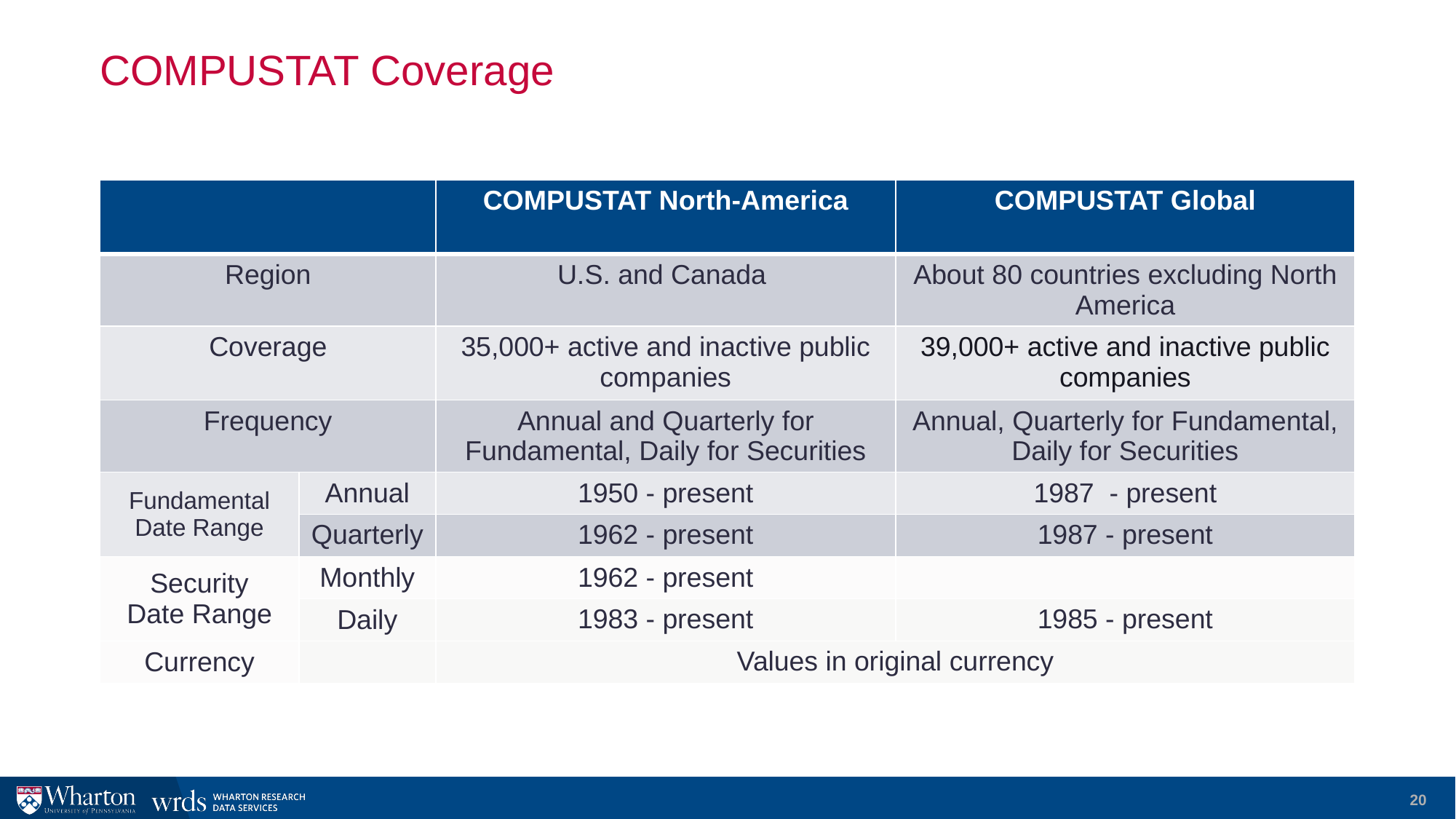

# COMPUSTAT Coverage
|  |  | COMPUSTAT North-America | COMPUSTAT Global |
| --- | --- | --- | --- |
| Region |  | U.S. and Canada | About 80 countries excluding North America |
| Coverage |  | 35,000+ active and inactive public companies | 39,000+ active and inactive public companies |
| Frequency |  | Annual and Quarterly for Fundamental, Daily for Securities | Annual, Quarterly for Fundamental, Daily for Securities |
| Fundamental Date Range | Annual | 1950 - present | 1987 - present |
|  | Quarterly | 1962 - present | 1987 - present |
| Security Date Range | Monthly | 1962 - present |  |
|  | Daily | 1983 - present | 1985 - present |
| Currency |  | Values in original currency | Values in original currency |
20